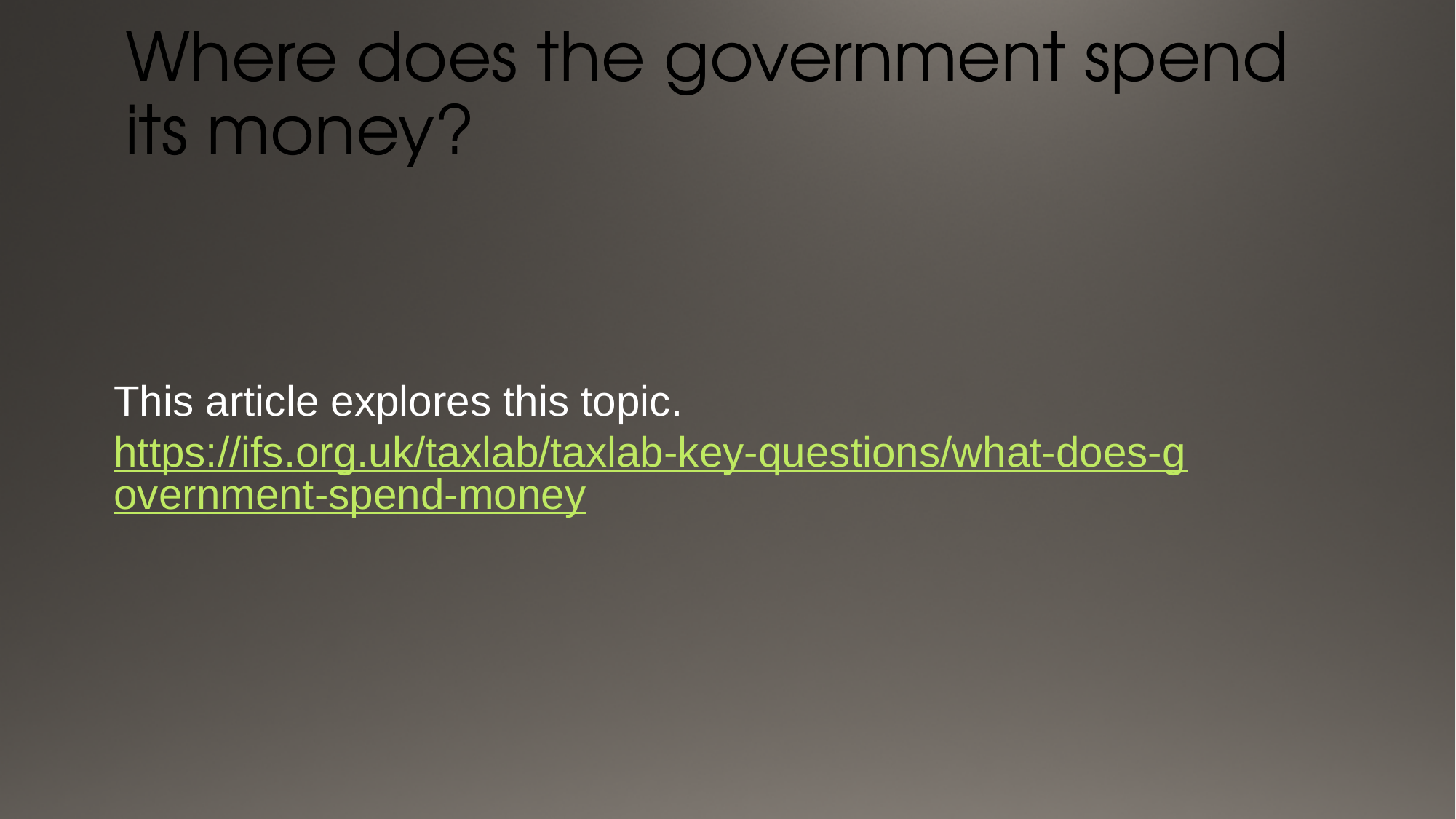

# Where does the government spend its money?

This article explores this topic. https://ifs.org.uk/taxlab/taxlab-key-questions/what-does-government-spend-money